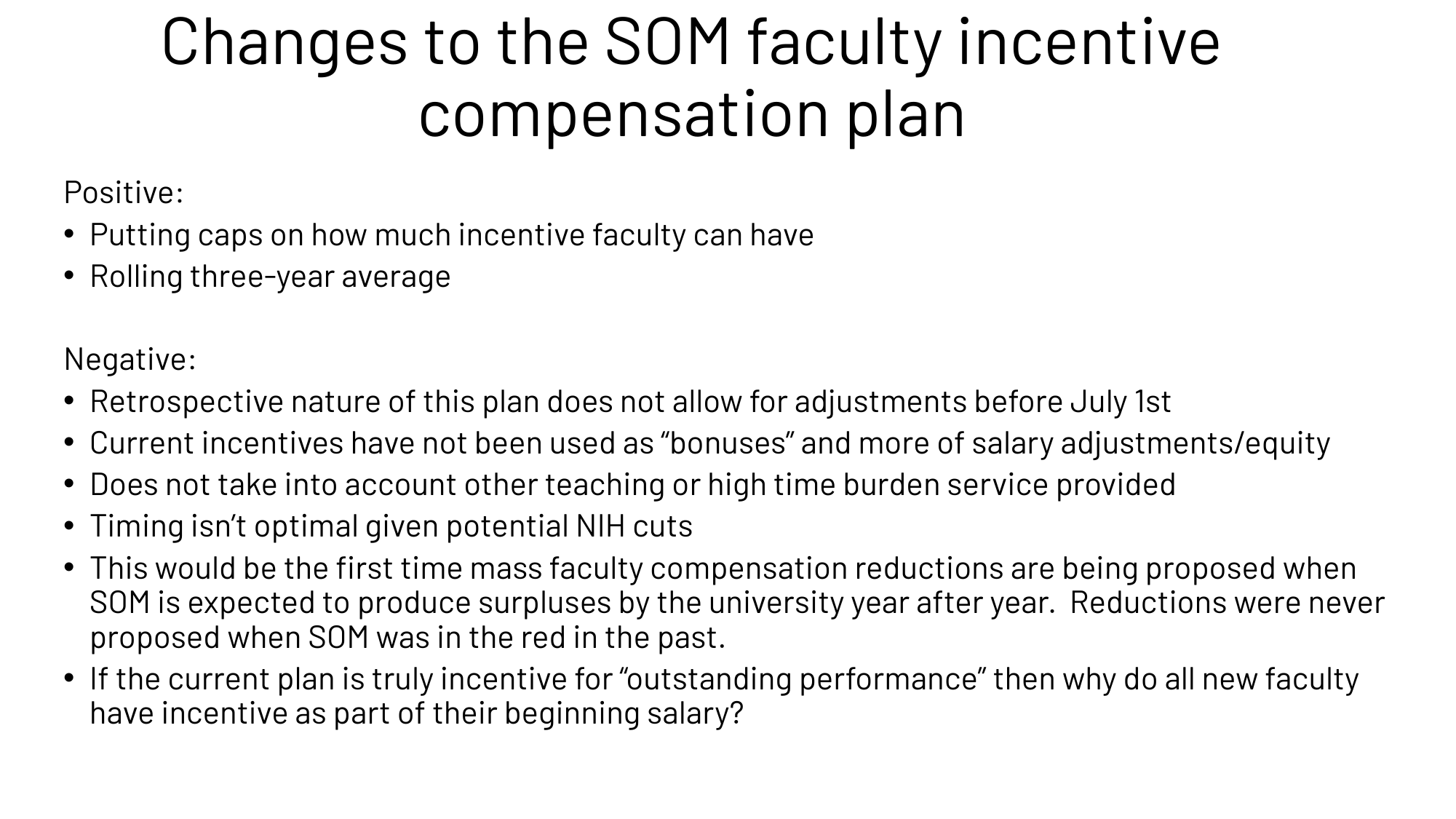

Changes to the SOM faculty incentive compensation plan
Positive:
Putting caps on how much incentive faculty can have
Rolling three-year average

Negative:
Retrospective nature of this plan does not allow for adjustments before July 1st
Current incentives have not been used as “bonuses” and more of salary adjustments/equity
Does not take into account other teaching or high time burden service provided
Timing isn’t optimal given potential NIH cuts
This would be the first time mass faculty compensation reductions are being proposed when SOM is expected to produce surpluses by the university year after year.  Reductions were never proposed when SOM was in the red in the past.
If the current plan is truly incentive for “outstanding performance” then why do all new faculty have incentive as part of their beginning salary?